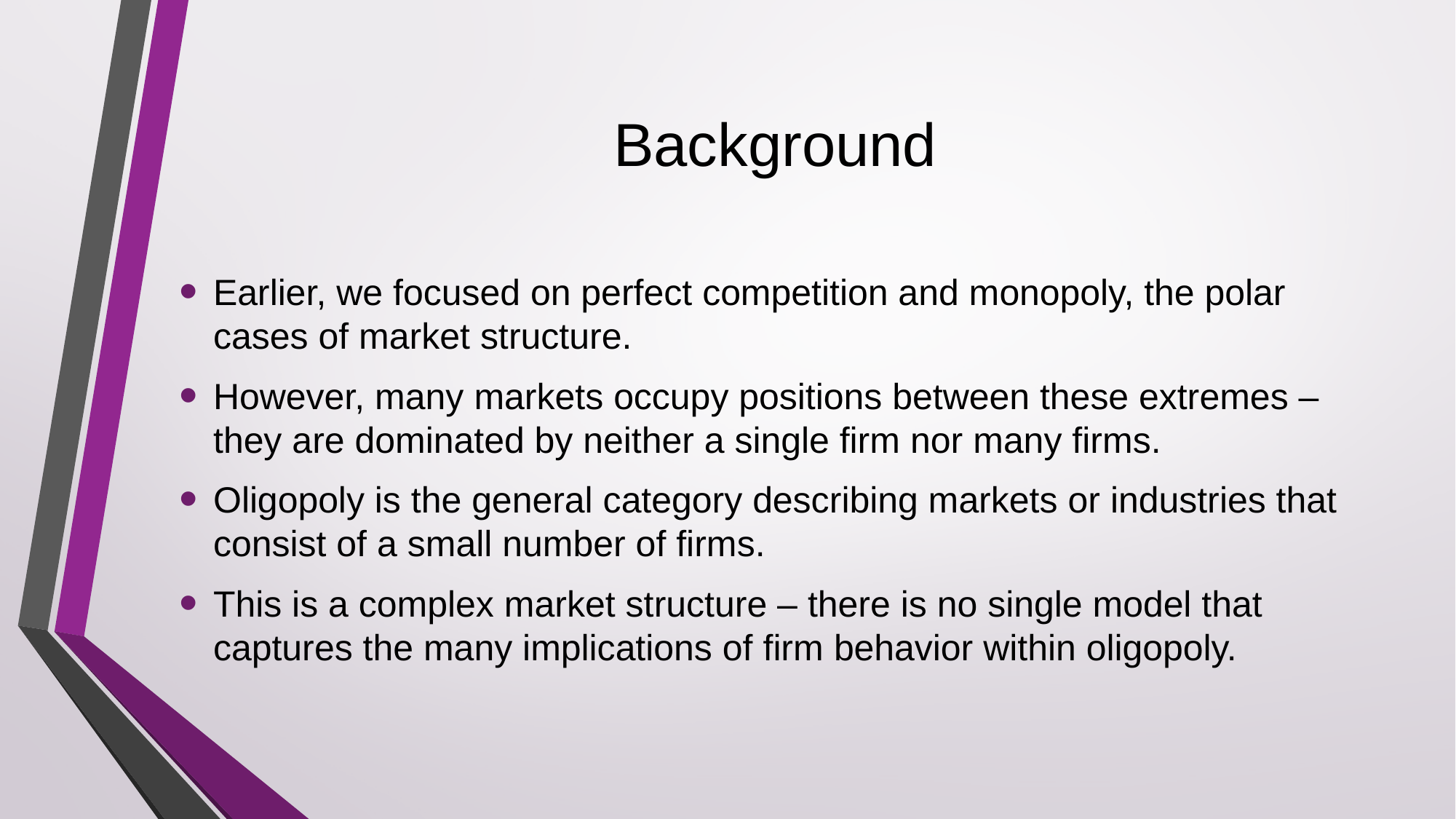

# Background
Earlier, we focused on perfect competition and monopoly, the polar cases of market structure.
However, many markets occupy positions between these extremes – they are dominated by neither a single firm nor many firms.
Oligopoly is the general category describing markets or industries that consist of a small number of firms.
This is a complex market structure – there is no single model that captures the many implications of firm behavior within oligopoly.